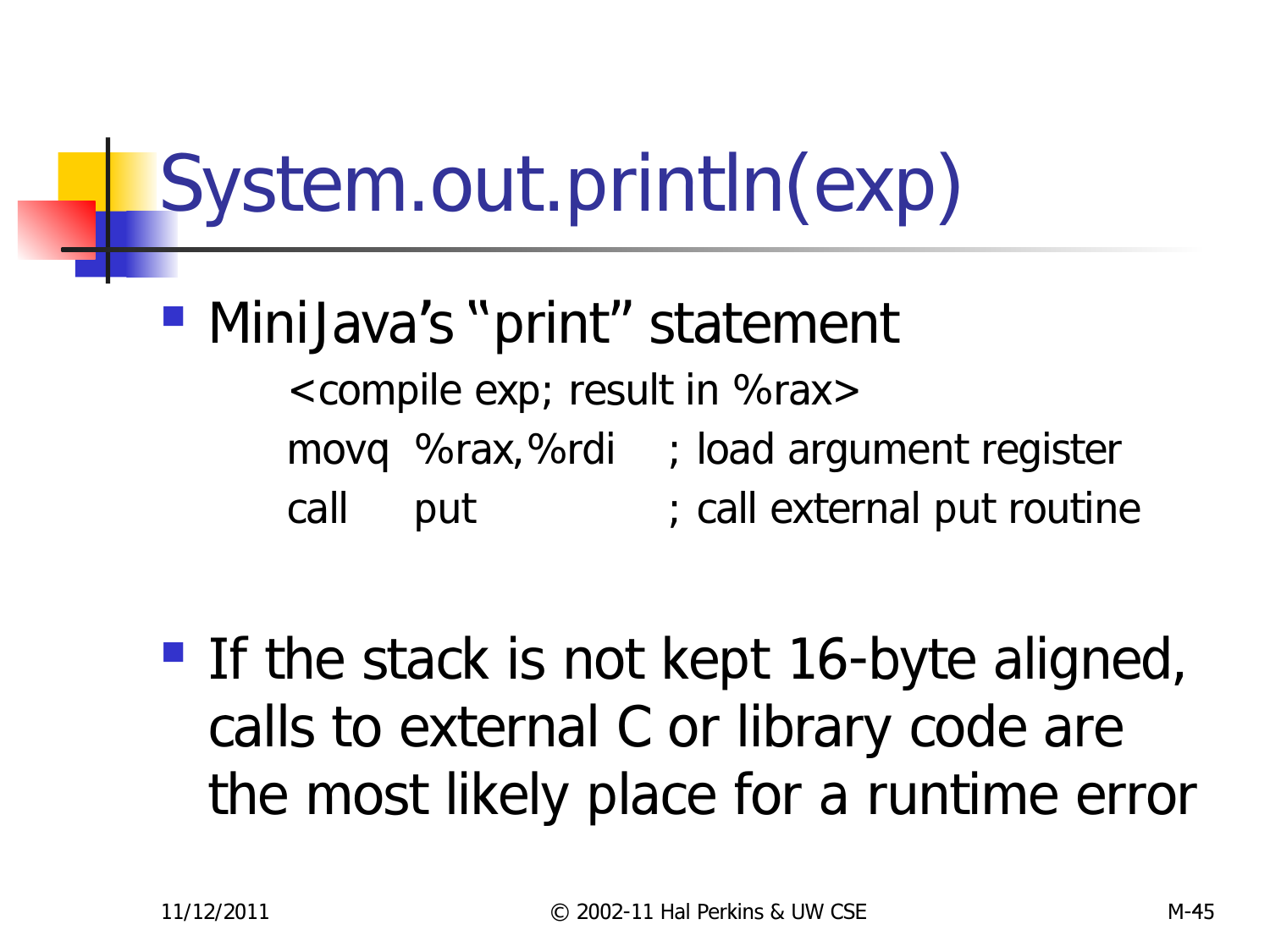

# System.out.println(exp)
MiniJava’s “print” statement
<compile exp; result in %rax>
movq	%rax,%rdi	; load argument register
call	put		; call external put routine

If the stack is not kept 16-byte aligned, calls to external C or library code are the most likely place for a runtime error
11/12/2011
© 2002-11 Hal Perkins & UW CSE
M-45